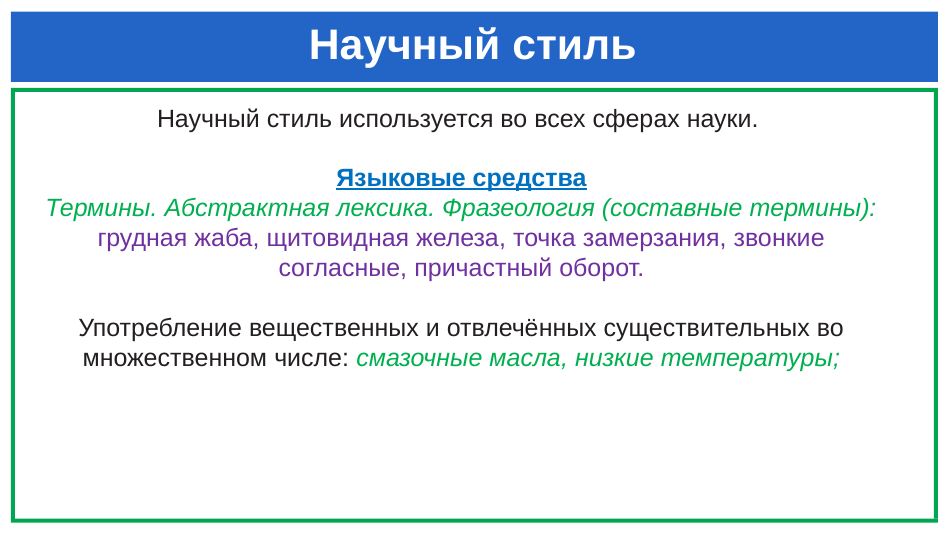

# Научный стиль
Научный стиль используется во всех сферах науки.

Языковые средства
Термины. Абстрактная лексика. Фразеология (составные термины): грудная жаба, щитовидная железа, точка замерзания, звонкие согласные, причастный оборот.

Употребление вещественных и отвлечённых существительных во множественном числе: смазочные масла, низкие температуры;